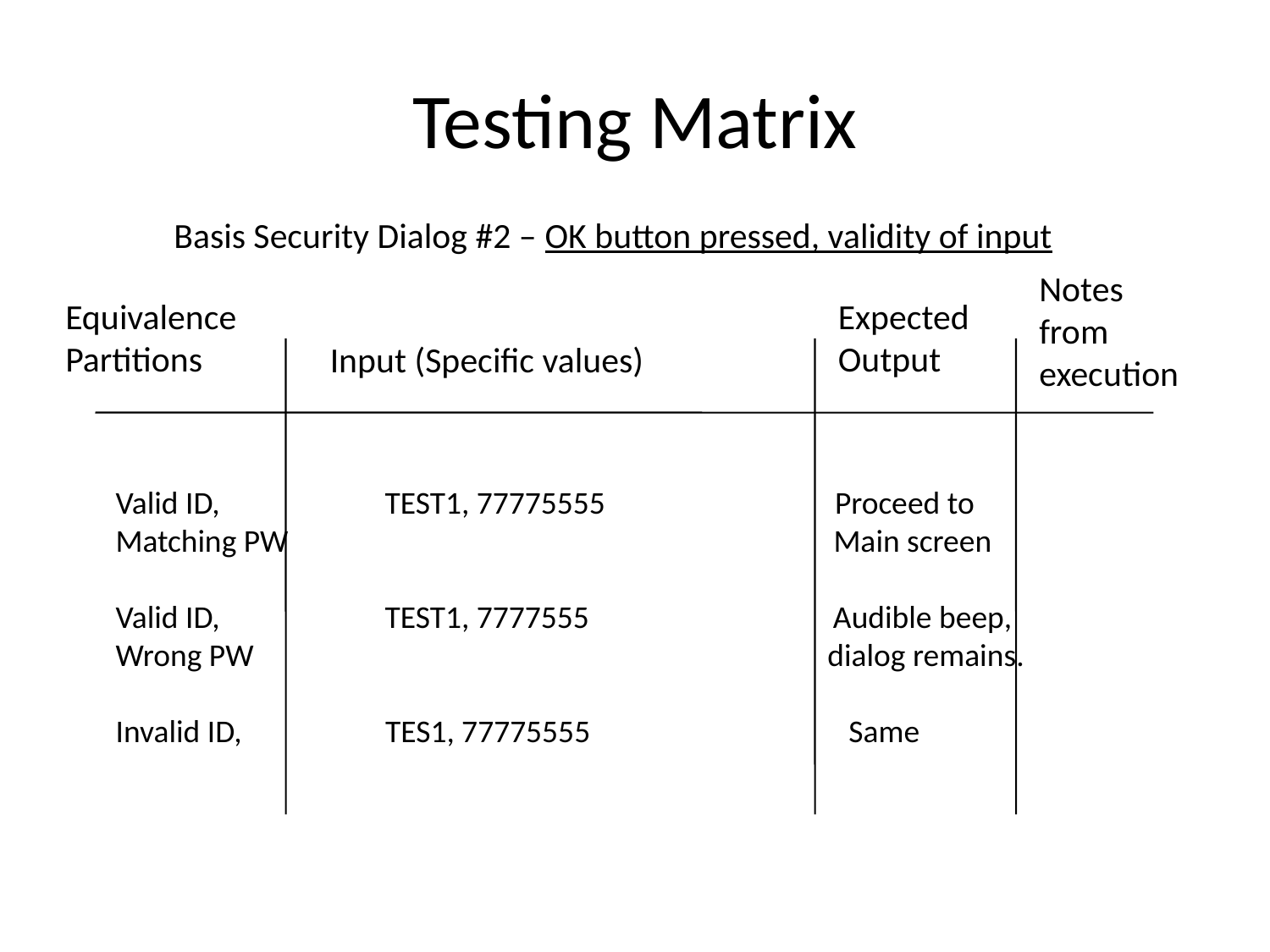

# Testing Matrix
Basis Security Dialog #2 – OK button pressed, validity of input
Notes from execution
Equivalence Partitions
Expected Output
Input (Specific values)

Valid ID,                       TEST1, 77775555                                Proceed to
Matching PW                                                                            Main screen

Valid ID,                       TEST1, 7777555                                  Audible beep,
Wrong PW                                                                                dialog remains.

Invalid ID,                    TES1, 77775555                                    Same